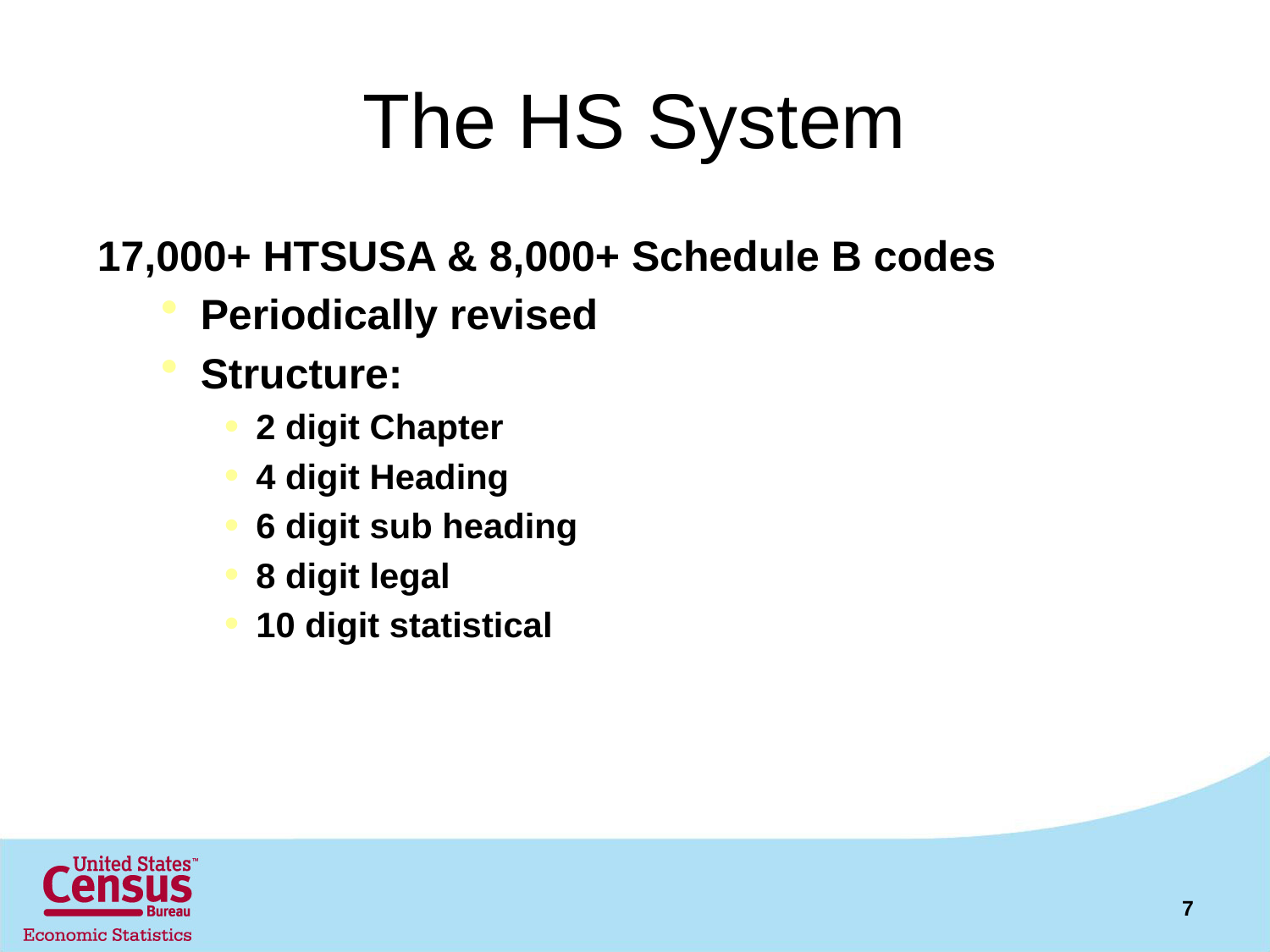

# The HS System
17,000+ HTSUSA & 8,000+ Schedule B codes
Periodically revised
Structure:
2 digit Chapter
4 digit Heading
6 digit sub heading
8 digit legal
10 digit statistical

7